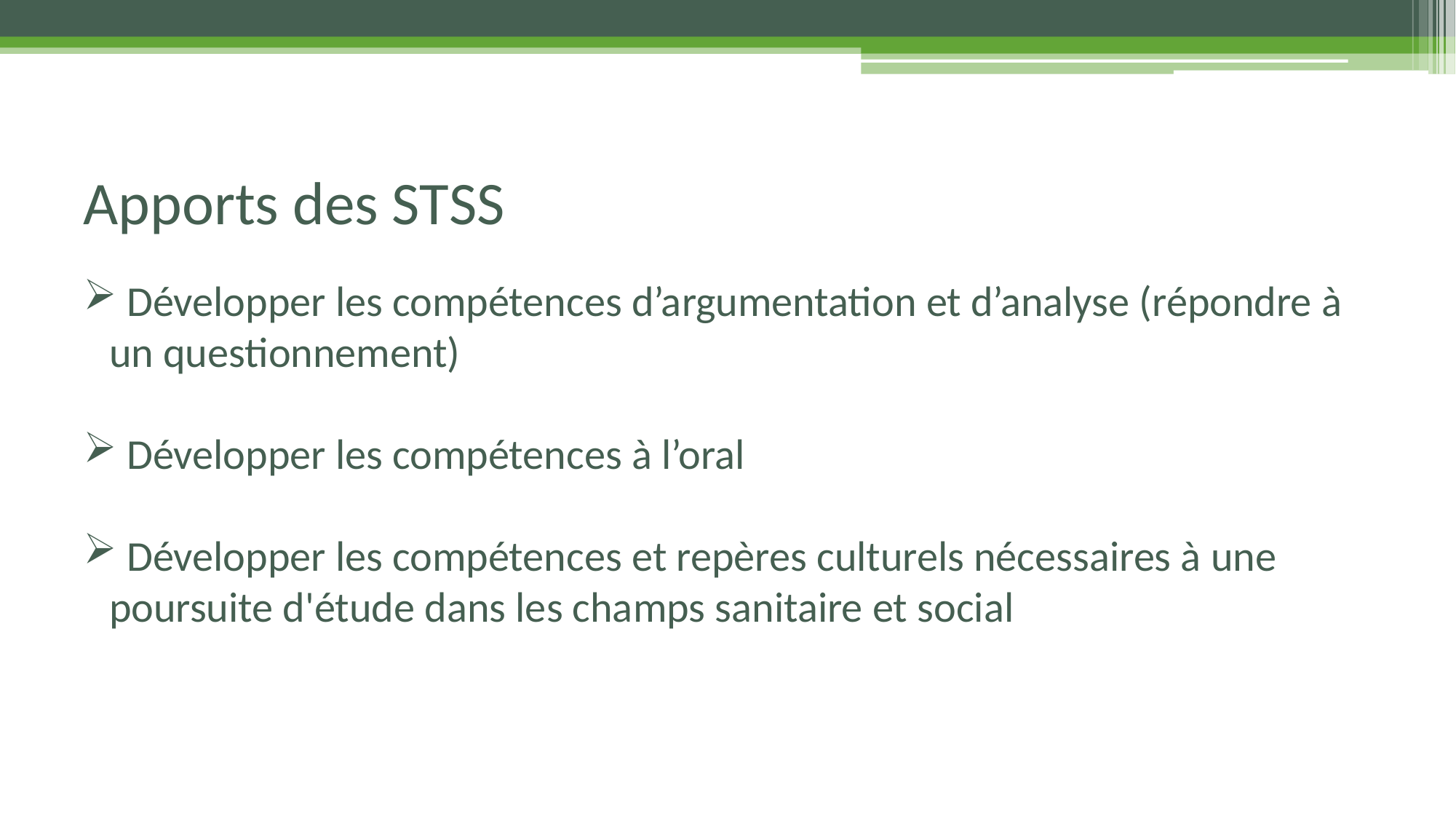

Apports des STSS
 Développer les compétences d’argumentation et d’analyse (répondre à un questionnement)

 Développer les compétences à l’oral

 Développer les compétences et repères culturels nécessaires à une poursuite d'étude dans les champs sanitaire et social